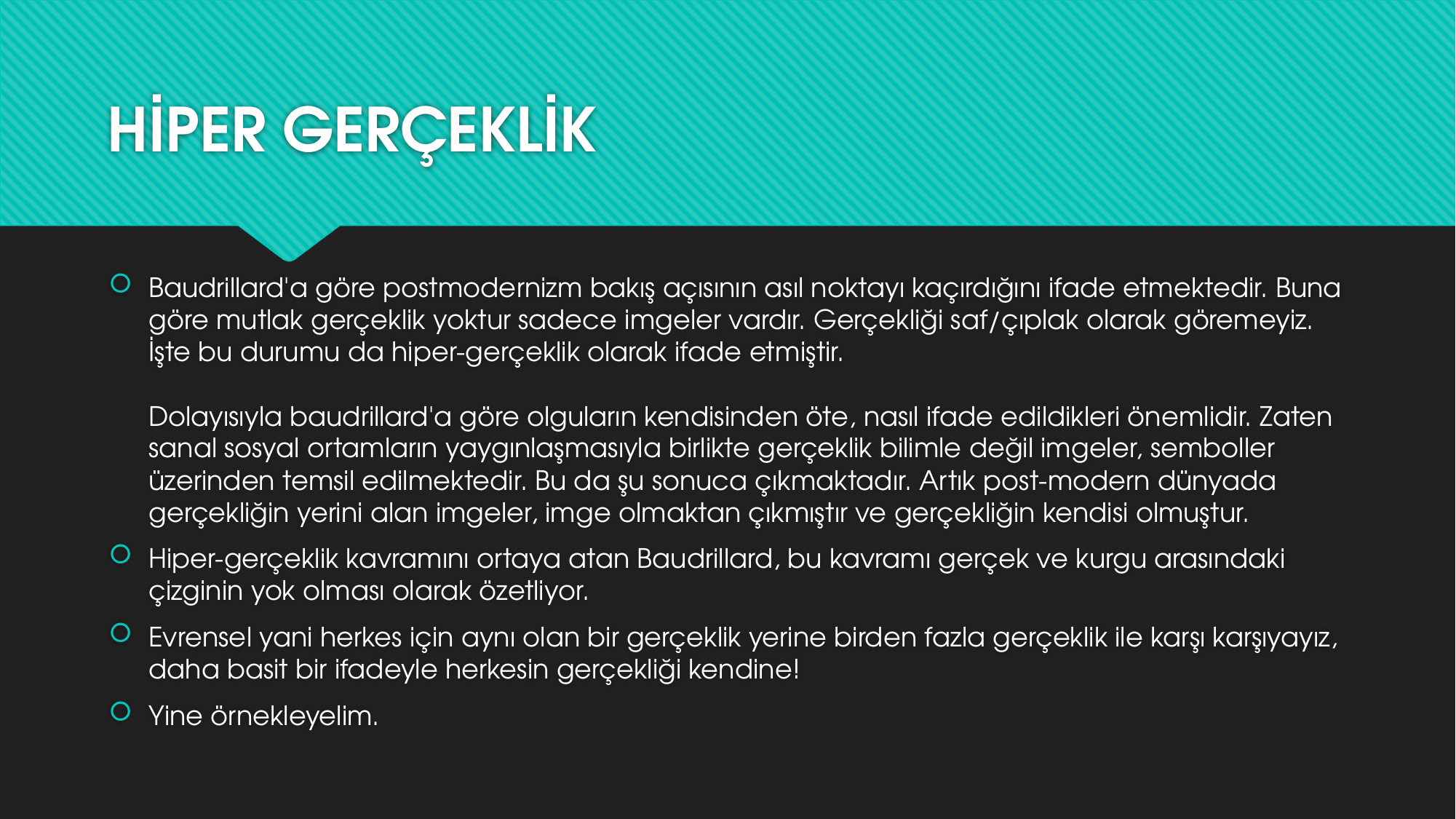

# HİPER GERÇEKLİK
Baudrillard'a göre postmodernizm bakış açısının asıl noktayı kaçırdığını ifade etmektedir. Buna göre mutlak gerçeklik yoktur sadece imgeler vardır. Gerçekliği saf/çıplak olarak göremeyiz. İşte bu durumu da hiper-gerçeklik olarak ifade etmiştir.
Dolayısıyla baudrillard'a göre olguların kendisinden öte, nasıl ifade edildikleri önemlidir. Zaten sanal sosyal ortamların yaygınlaşmasıyla birlikte gerçeklik bilimle değil imgeler, semboller üzerinden temsil edilmektedir. Bu da şu sonuca çıkmaktadır. Artık post-modern dünyada gerçekliğin yerini alan imgeler, imge olmaktan çıkmıştır ve gerçekliğin kendisi olmuştur.
Hiper-gerçeklik kavramını ortaya atan Baudrillard, bu kavramı gerçek ve kurgu arasındaki çizginin yok olması olarak özetliyor.
Evrensel yani herkes için aynı olan bir gerçeklik yerine birden fazla gerçeklik ile karşı karşıyayız, daha basit bir ifadeyle herkesin gerçekliği kendine!
Yine örnekleyelim.